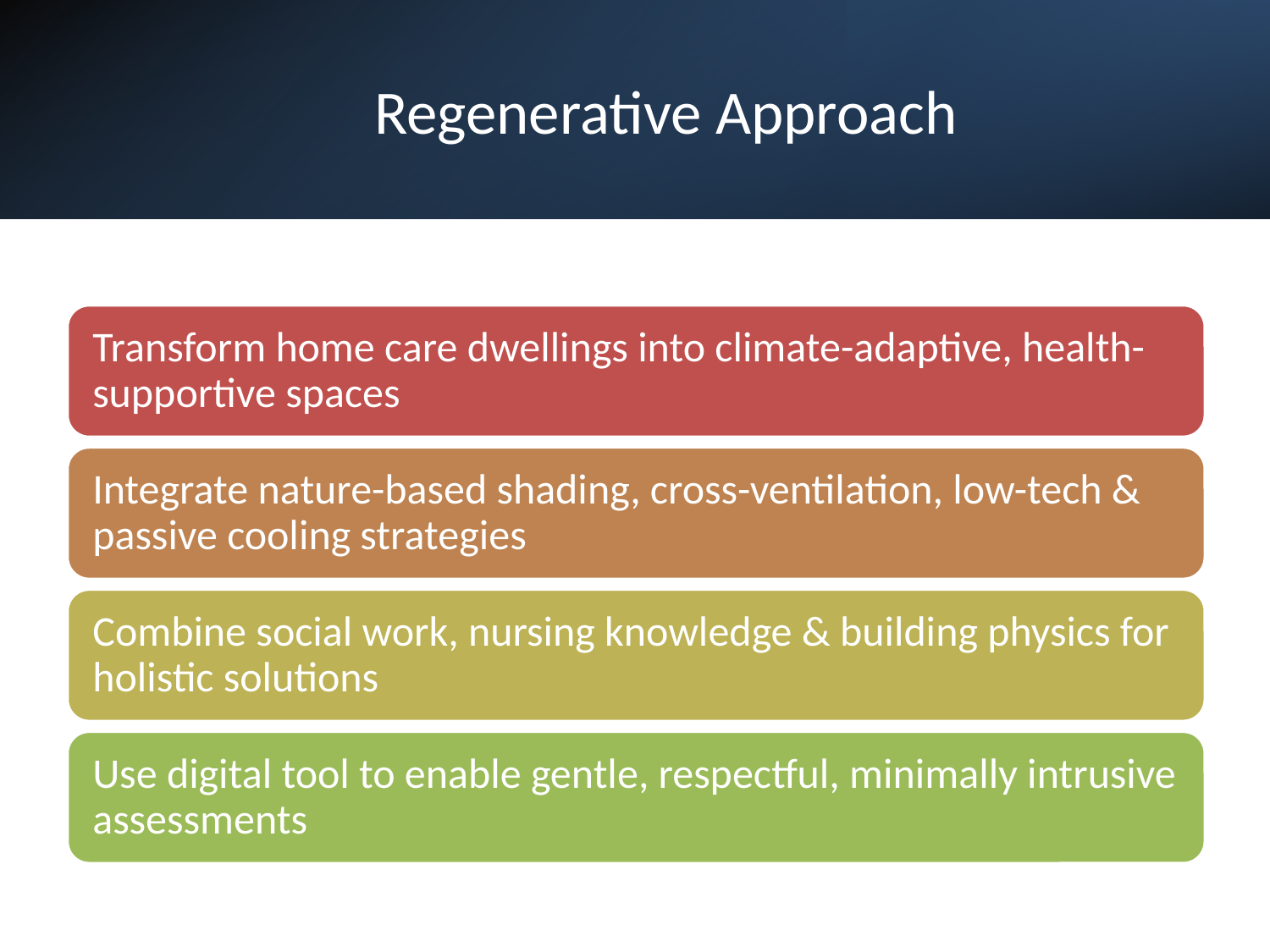

# Regenerative Approach
Transform home care dwellings into climate-adaptive, health-supportive spaces
Integrate nature-based shading, cross-ventilation, low-tech & passive cooling strategies
Combine social work, nursing knowledge & building physics for holistic solutions
Use digital tool to enable gentle, respectful, minimally intrusive assessments